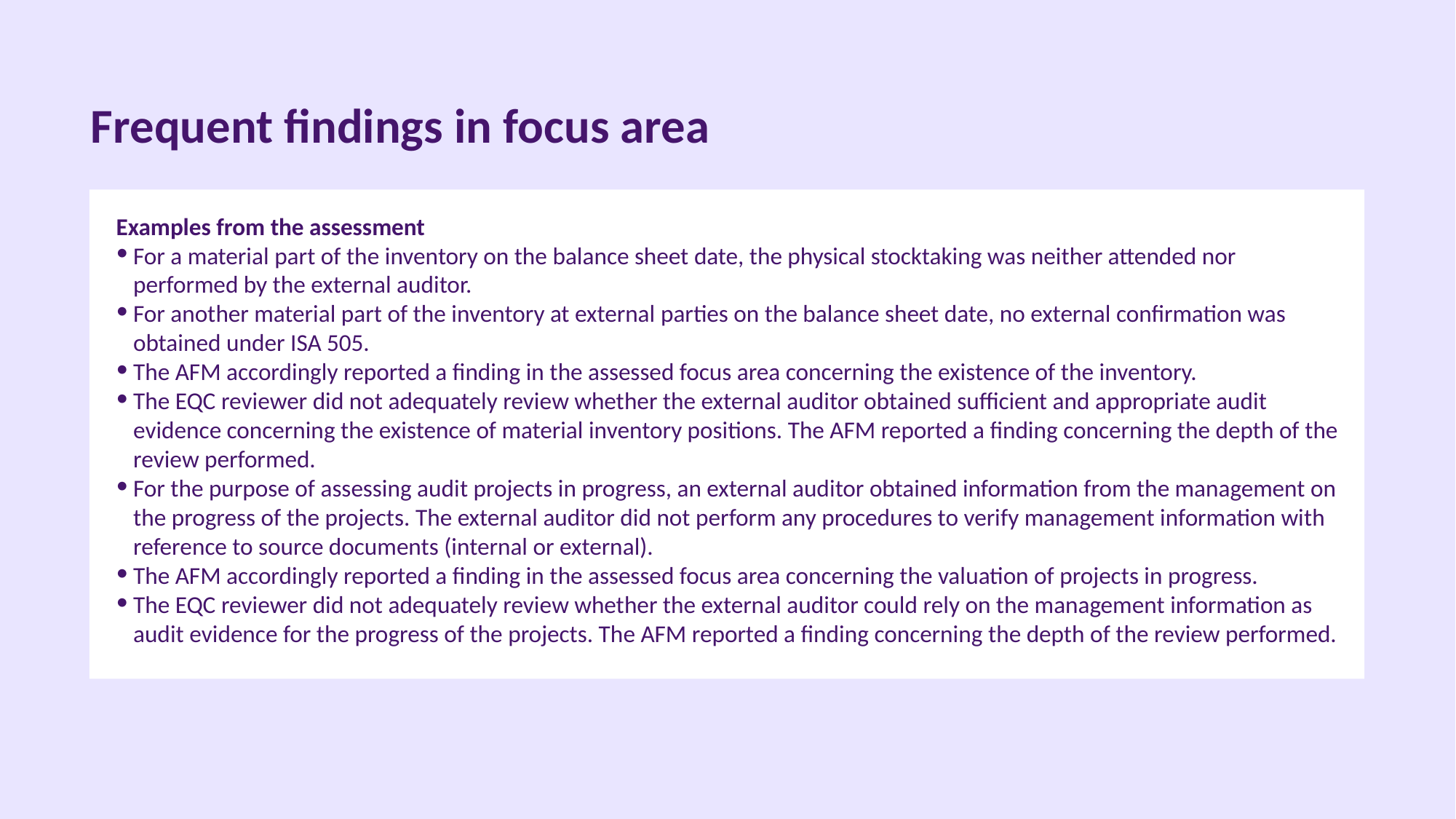

# Frequent findings in focus area
Examples from the assessment
For a material part of the inventory on the balance sheet date, the physical stocktaking was neither attended nor performed by the external auditor.
For another material part of the inventory at external parties on the balance sheet date, no external confirmation was obtained under ISA 505.
The AFM accordingly reported a finding in the assessed focus area concerning the existence of the inventory.
The EQC reviewer did not adequately review whether the external auditor obtained sufficient and appropriate audit evidence concerning the existence of material inventory positions. The AFM reported a finding concerning the depth of the review performed.
For the purpose of assessing audit projects in progress, an external auditor obtained information from the management on the progress of the projects. The external auditor did not perform any procedures to verify management information with reference to source documents (internal or external).
The AFM accordingly reported a finding in the assessed focus area concerning the valuation of projects in progress.
The EQC reviewer did not adequately review whether the external auditor could rely on the management information as audit evidence for the progress of the projects. The AFM reported a finding concerning the depth of the review performed.